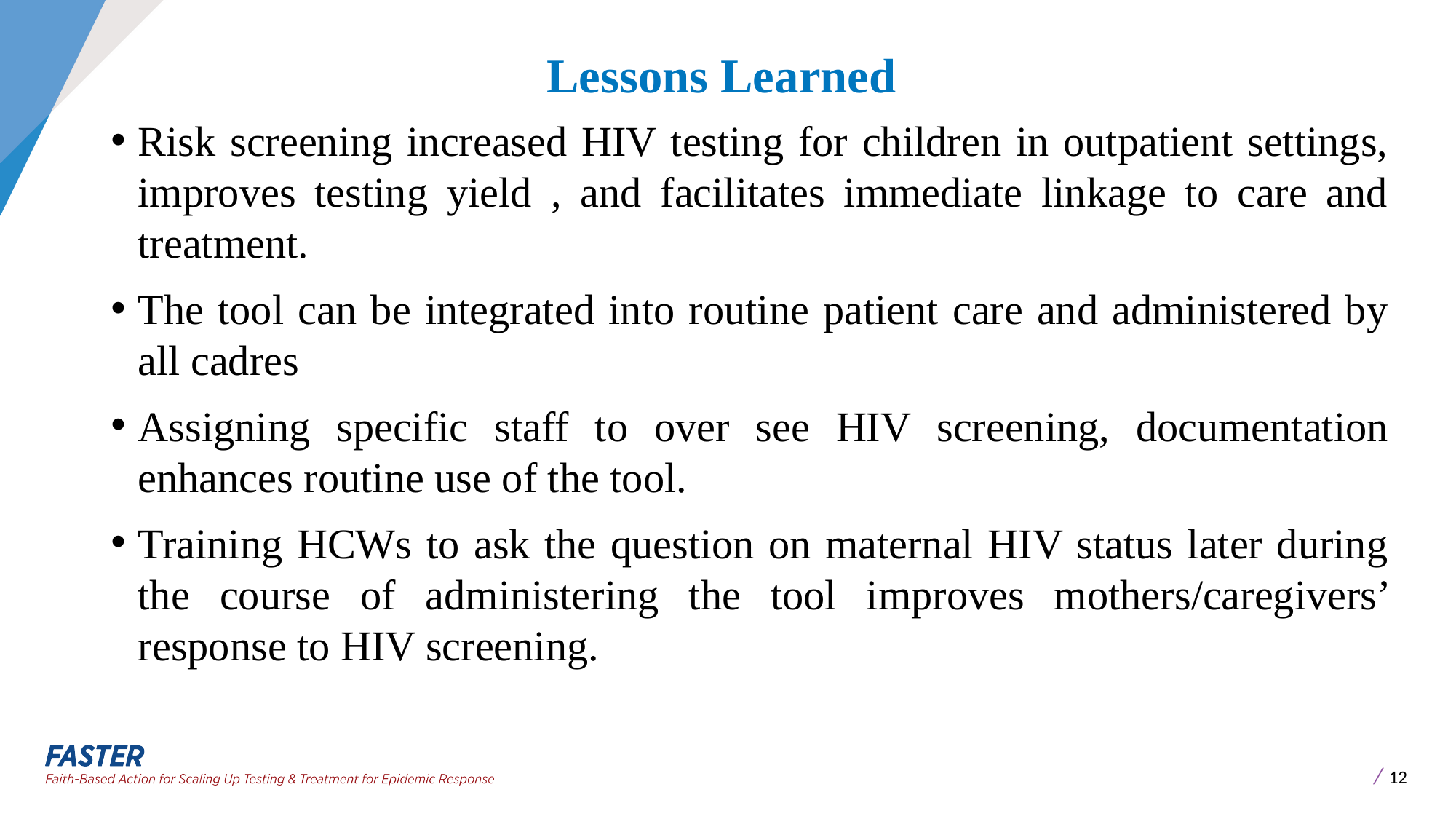

# Lessons Learned
Risk screening increased HIV testing for children in outpatient settings, improves testing yield , and facilitates immediate linkage to care and treatment.
The tool can be integrated into routine patient care and administered by all cadres
Assigning specific staff to over see HIV screening, documentation enhances routine use of the tool.
Training HCWs to ask the question on maternal HIV status later during the course of administering the tool improves mothers/caregivers’ response to HIV screening.